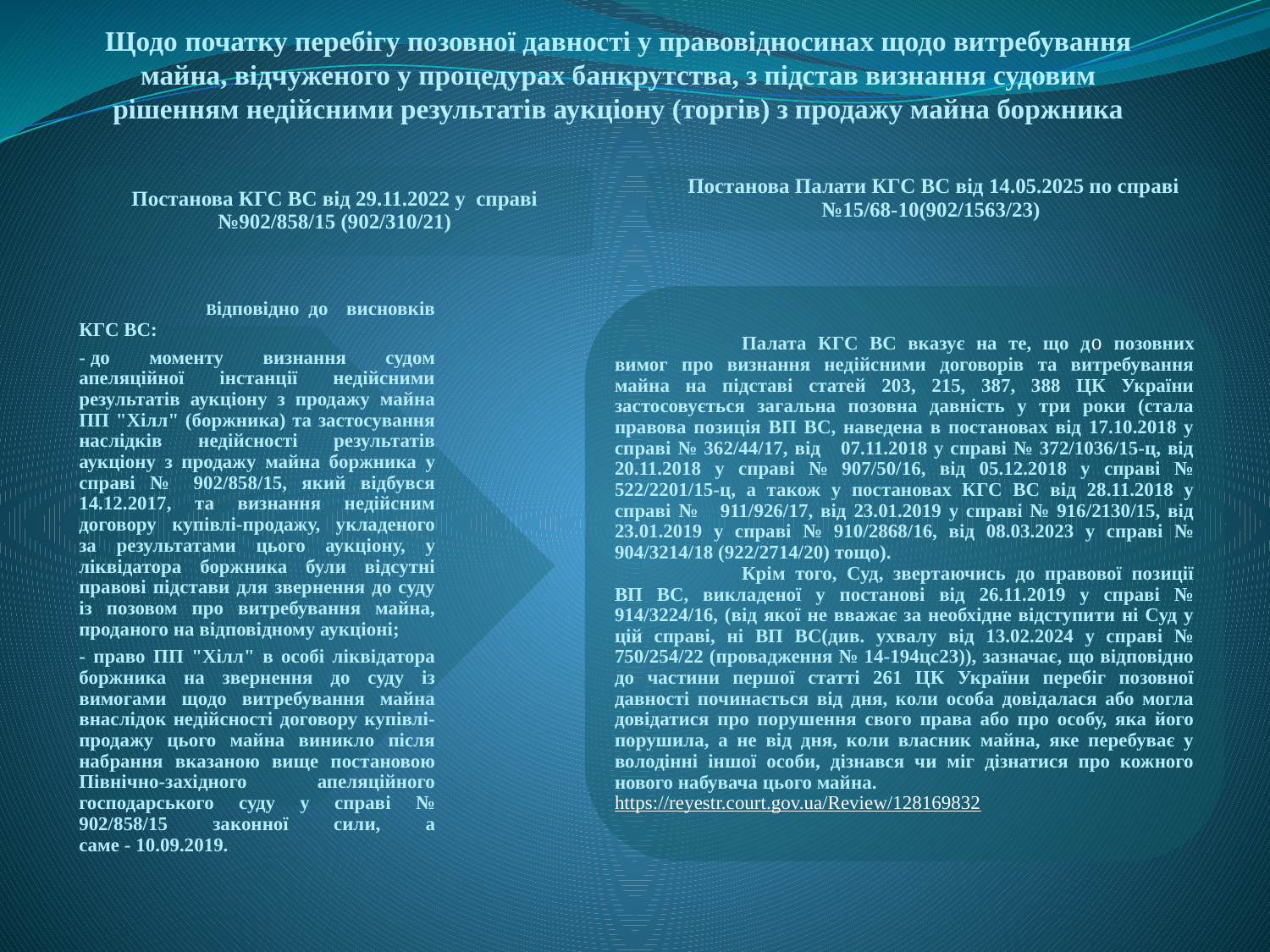

Постанова КГС ВС від 29.11.2022 у  справі №902/858/15 (902/310/21)

Щодо початку перебігу позовної давності у правовідносинах щодо витребування майна, відчуженого у процедурах банкрутства, з підстав визнання судовим рішенням недійсними результатів аукціону (торгів) з продажу майна боржника

Постанова Палати КГС ВС від 14.05.2025 по справі №15/68-10(902/1563/23)
	Палата КГС ВС вказує на те, що до позовних вимог про визнання недійсними договорів та витребування майна на підставі статей 203, 215, 387, 388 ЦК України застосовується загальна позовна давність у три роки (стала правова позиція ВП ВС, наведена в постановах від 17.10.2018 у справі № 362/44/17, від   07.11.2018 у справі № 372/1036/15-ц, від 20.11.2018 у справі № 907/50/16, від 05.12.2018 у справі № 522/2201/15-ц, а також у постановах КГС ВС від 28.11.2018 у справі №   911/926/17, від 23.01.2019 у справі № 916/2130/15, від 23.01.2019 у справі № 910/2868/16, від 08.03.2023 у справі № 904/3214/18 (922/2714/20) тощо).
	Крім того, Суд, звертаючись до правової позиції ВП ВС, викладеної у постанові від 26.11.2019 у справі № 914/3224/16, (від якої не вважає за необхідне відступити ні Суд у цій справі, ні ВП ВС(див. ухвалу від 13.02.2024 у справі № 750/254/22 (провадження № 14-194цс23)), зазначає, що відповідно до частини першої статті 261 ЦК України перебіг позовної давності починається від дня, коли особа довідалася або могла довідатися про порушення свого права або про особу, яка його порушила, а не від дня, коли власник майна, яке перебуває у володінні іншої особи, дізнався чи міг дізнатися про кожного нового набувача цього майна.
https://reyestr.court.gov.ua/Review/128169832

	Відповідно до  висновків КГС ВС:
- до моменту визнання судом апеляційної інстанції недійсними результатів аукціону з продажу майна ПП "Хілл" (боржника) та застосування наслідків недійсності результатів аукціону з продажу майна боржника у справі №   902/858/15, який відбувся 14.12.2017, та визнання недійсним договору купівлі-продажу, укладеного за результатами цього аукціону, у ліквідатора боржника були відсутні правові підстави для звернення до суду із позовом про витребування майна, проданого на відповідному аукціоні;
- право ПП "Хілл" в особі ліквідатора боржника на звернення до суду із вимогами щодо витребування майна внаслідок недійсності договору купівлі-продажу цього майна виникло після набрання вказаною вище постановою Північно-західного апеляційного господарського суду у справі № 902/858/15 законної сили, а саме - 10.09.2019.